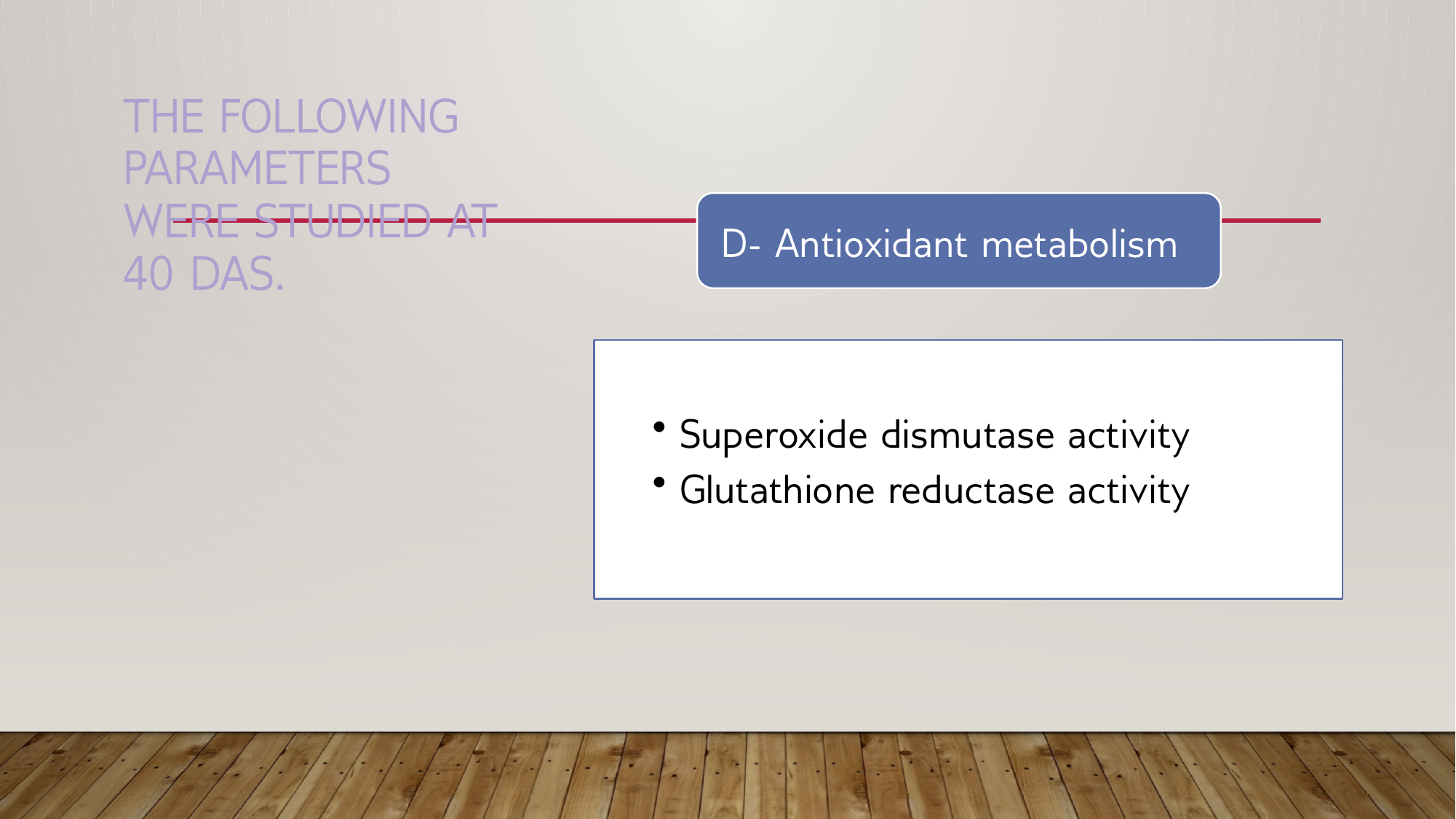

# The following parameters were studied at 40 DAS.
D- Antioxidant metabolism
Superoxide dismutase activity
Glutathione reductase activity